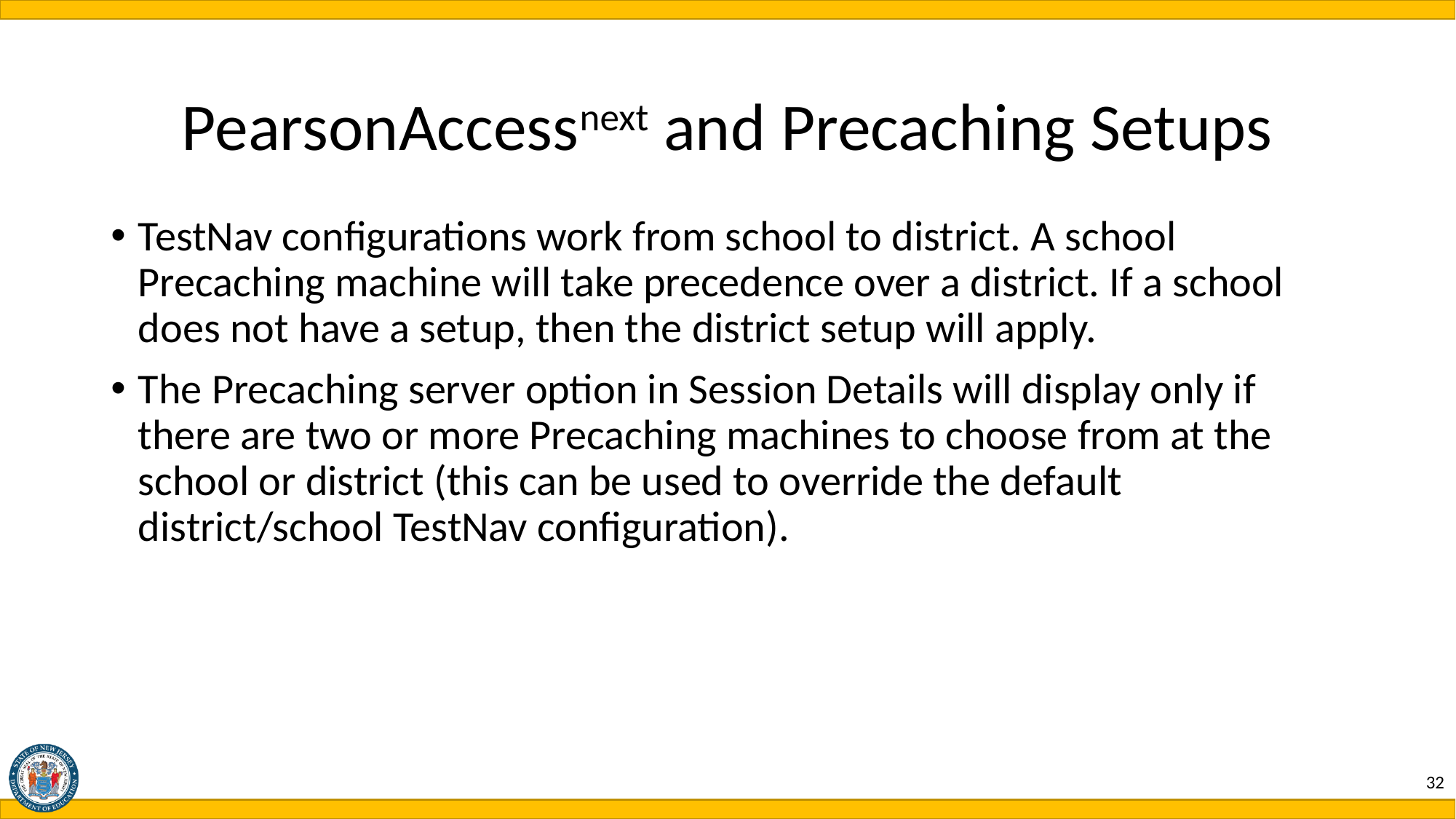

# PearsonAccessnext and Precaching Setups
TestNav configurations work from school to district. A school Precaching machine will take precedence over a district. If a school does not have a setup, then the district setup will apply.
The Precaching server option in Session Details will display only if there are two or more Precaching machines to choose from at the school or district (this can be used to override the default district/school TestNav configuration).
32